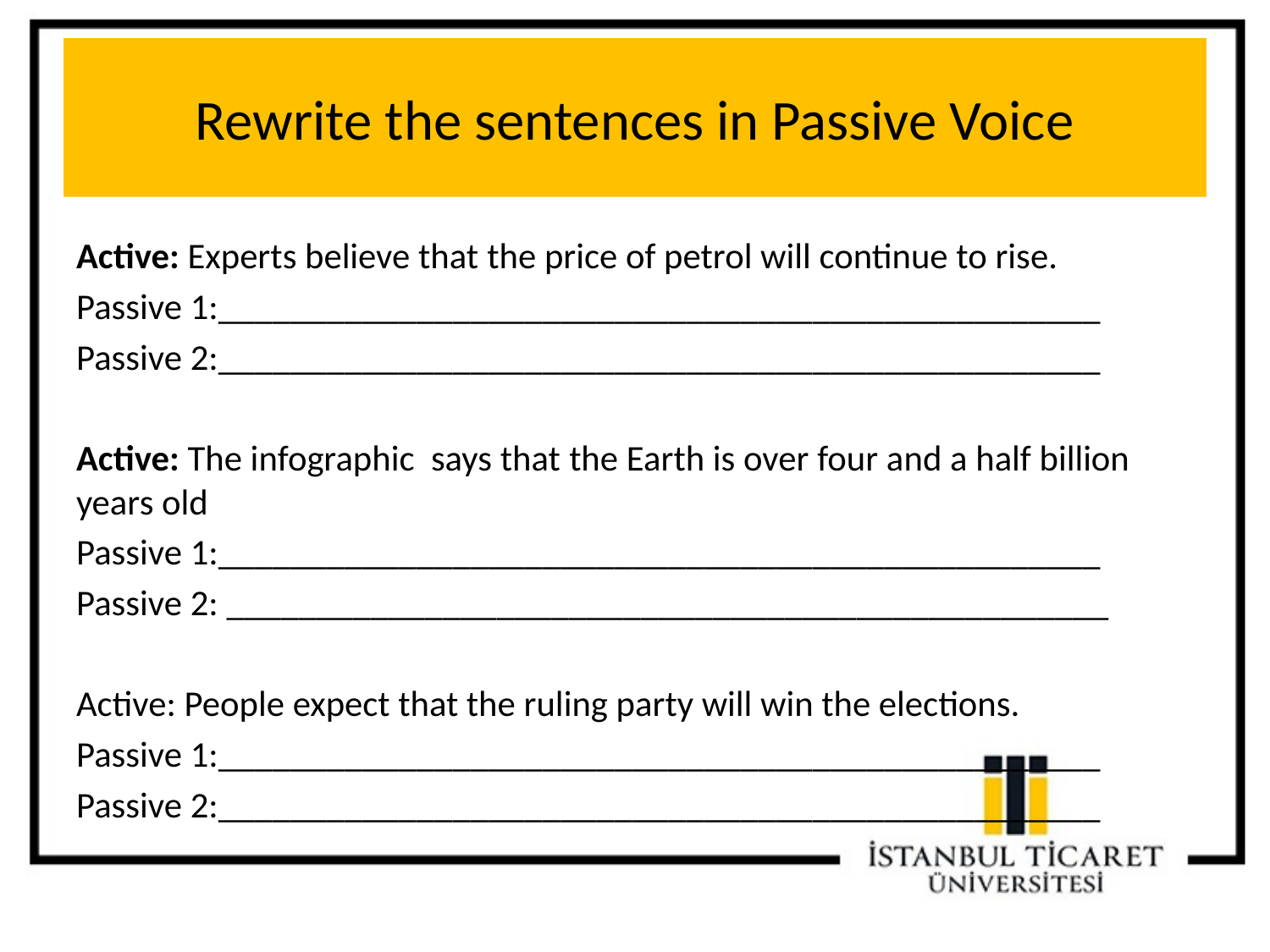

# Rewrite the sentences in Passive Voice

Active: Experts believe that the price of petrol will continue to rise.
Passive 1:_________________________________________________
Passive 2:_________________________________________________

Active: The infographic  says that the Earth is over four and a half billion years old
Passive 1:_________________________________________________
Passive 2: _________________________________________________

Active: People expect that the ruling party will win the elections.
Passive 1:_________________________________________________
Passive 2:_________________________________________________